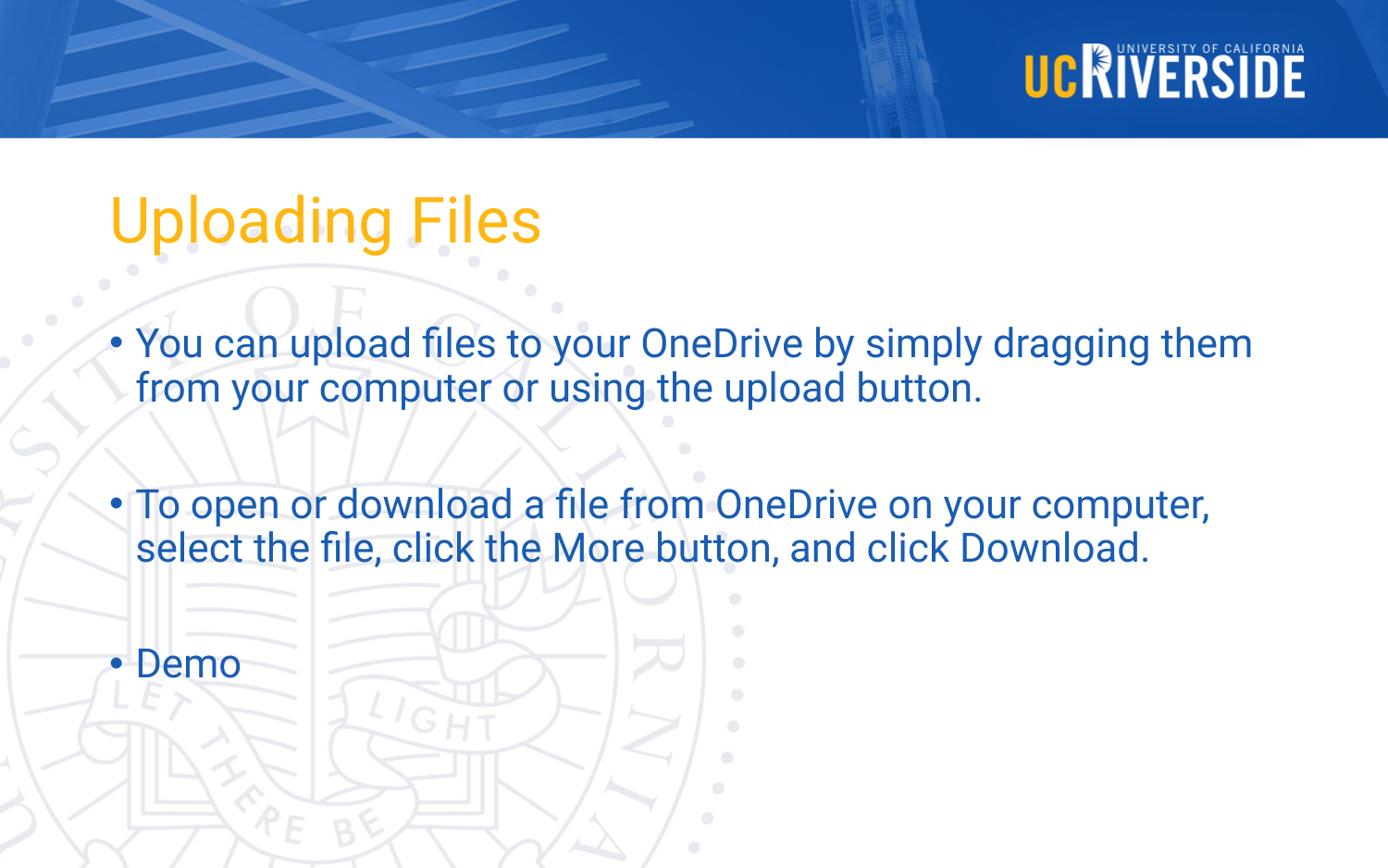

# Uploading Files
You can upload files to your OneDrive by simply dragging them from your computer or using the upload button.

To open or download a file from OneDrive on your computer, select the file, click the More button, and click Download.

Demo